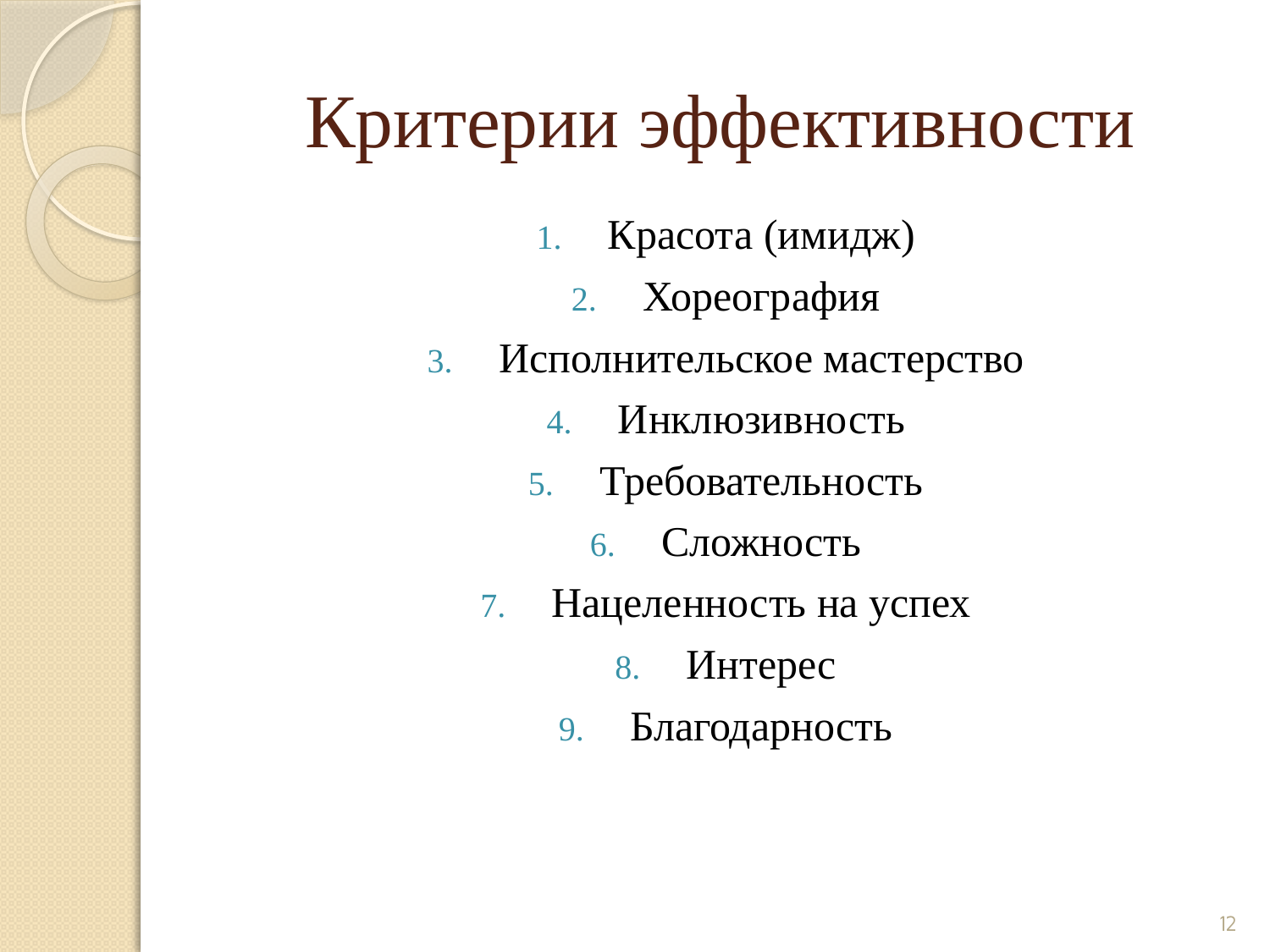

# Критерии эффективности
Красота (имидж)
Хореография
Исполнительское мастерство
Инклюзивность
Требовательность
Сложность
Нацеленность на успех
Интерес
Благодарность
12